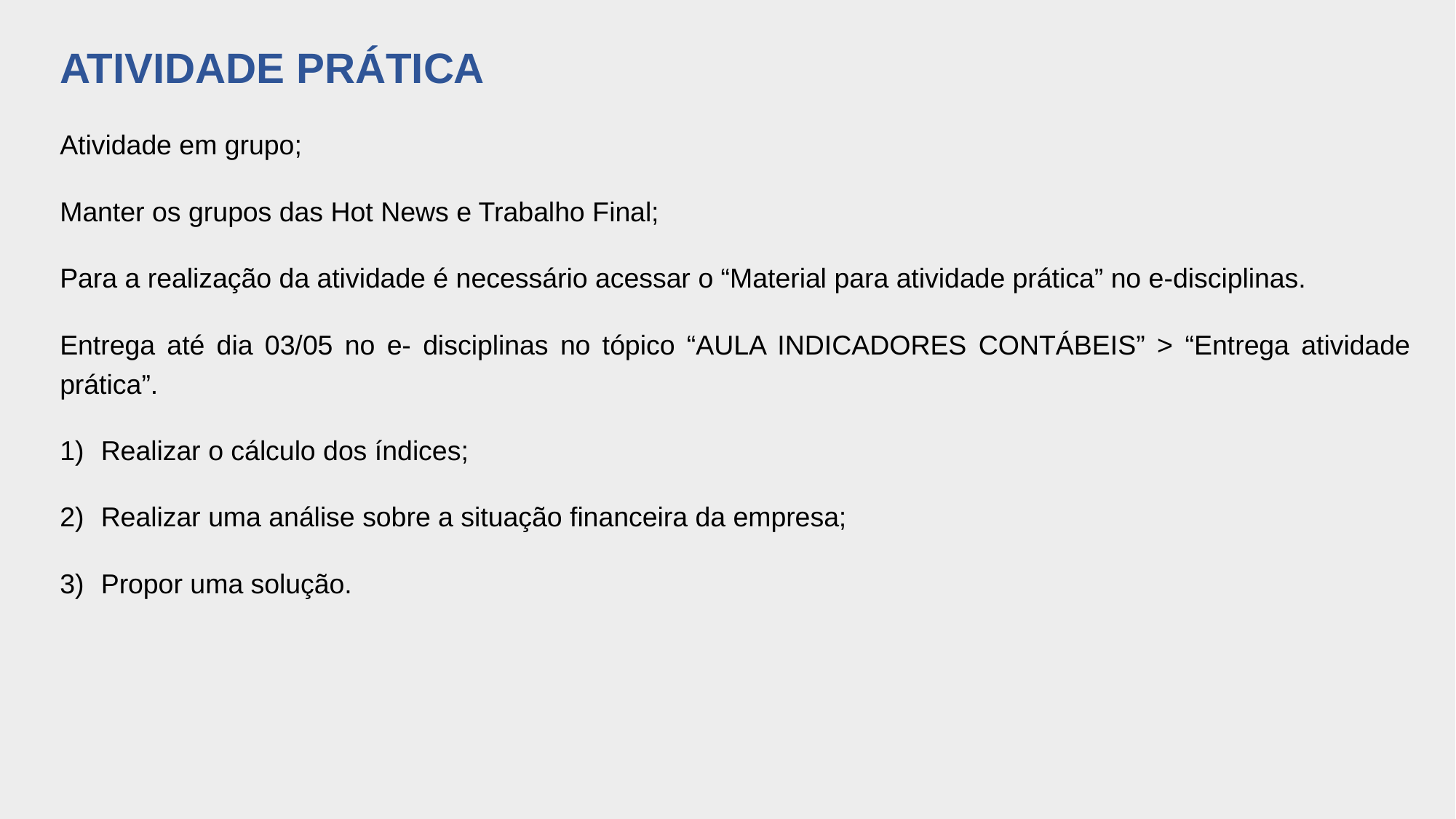

# ATIVIDADE PRÁTICA
Atividade em grupo;
Manter os grupos das Hot News e Trabalho Final;
Para a realização da atividade é necessário acessar o “Material para atividade prática” no e-disciplinas.
Entrega até dia 03/05 no e- disciplinas no tópico “AULA INDICADORES CONTÁBEIS” > “Entrega atividade prática”.
Realizar o cálculo dos índices;
Realizar uma análise sobre a situação financeira da empresa;
Propor uma solução.